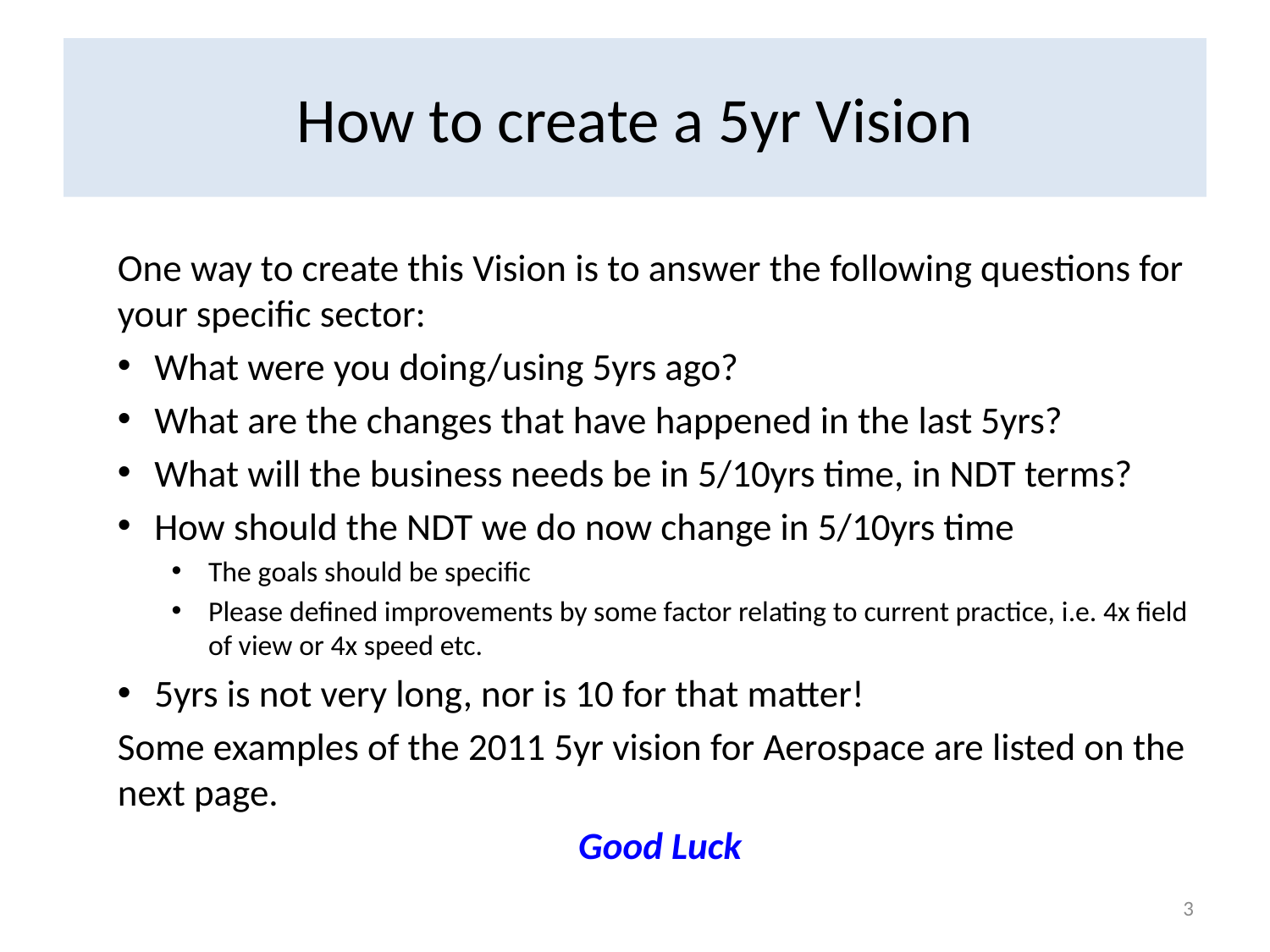

# How to create a 5yr Vision
One way to create this Vision is to answer the following questions for your specific sector:
What were you doing/using 5yrs ago?
What are the changes that have happened in the last 5yrs?
What will the business needs be in 5/10yrs time, in NDT terms?
How should the NDT we do now change in 5/10yrs time
The goals should be specific
Please defined improvements by some factor relating to current practice, i.e. 4x field of view or 4x speed etc.
5yrs is not very long, nor is 10 for that matter!
Some examples of the 2011 5yr vision for Aerospace are listed on the next page.
Good Luck
3